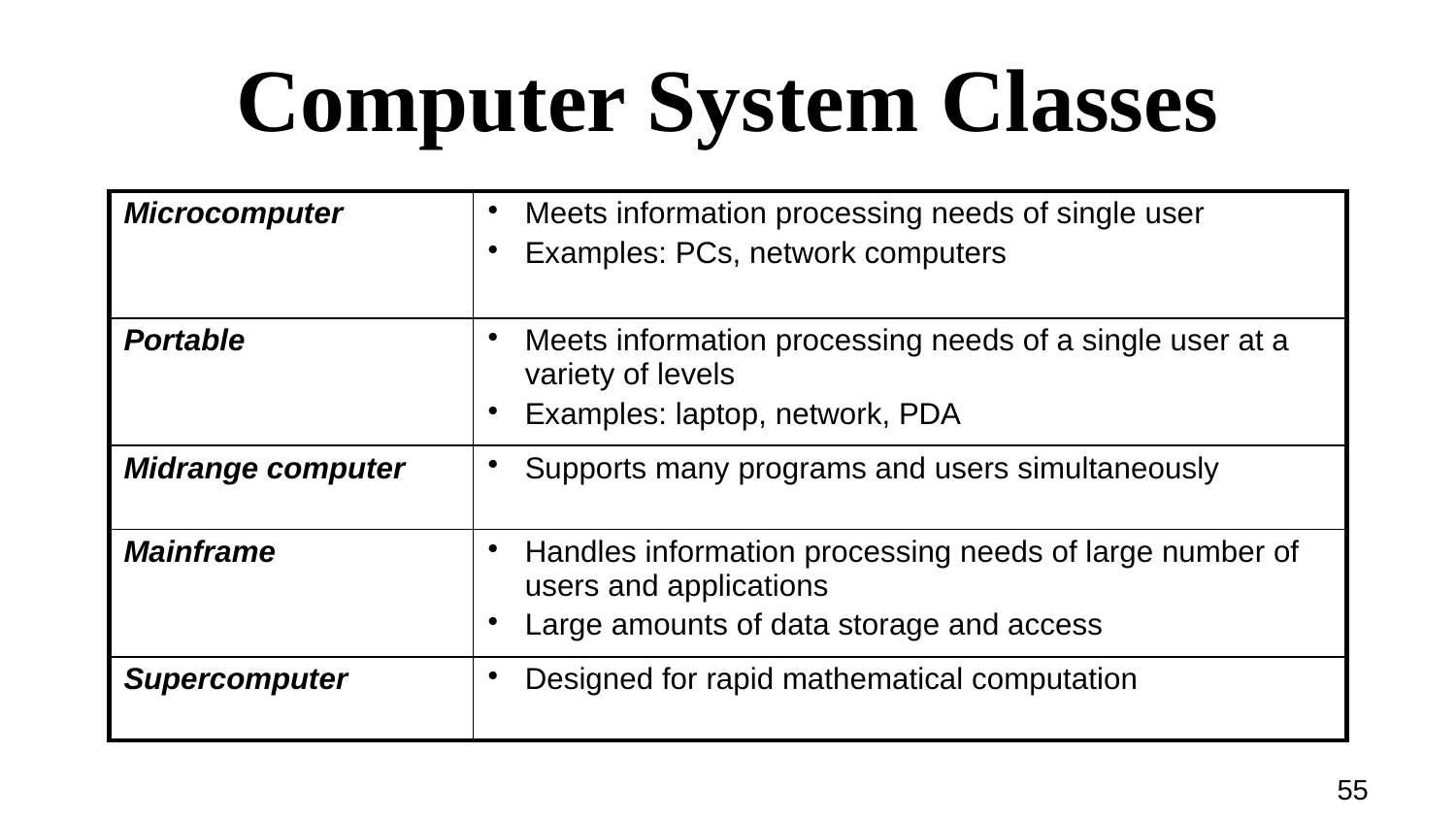

# Computer System Classes
| Microcomputer | Meets information processing needs of single user Examples: PCs, network computers |
| --- | --- |
| Portable | Meets information processing needs of a single user at a variety of levels Examples: laptop, network, PDA |
| Midrange computer | Supports many programs and users simultaneously |
| Mainframe | Handles information processing needs of large number of users and applications Large amounts of data storage and access |
| Supercomputer | Designed for rapid mathematical computation |
55